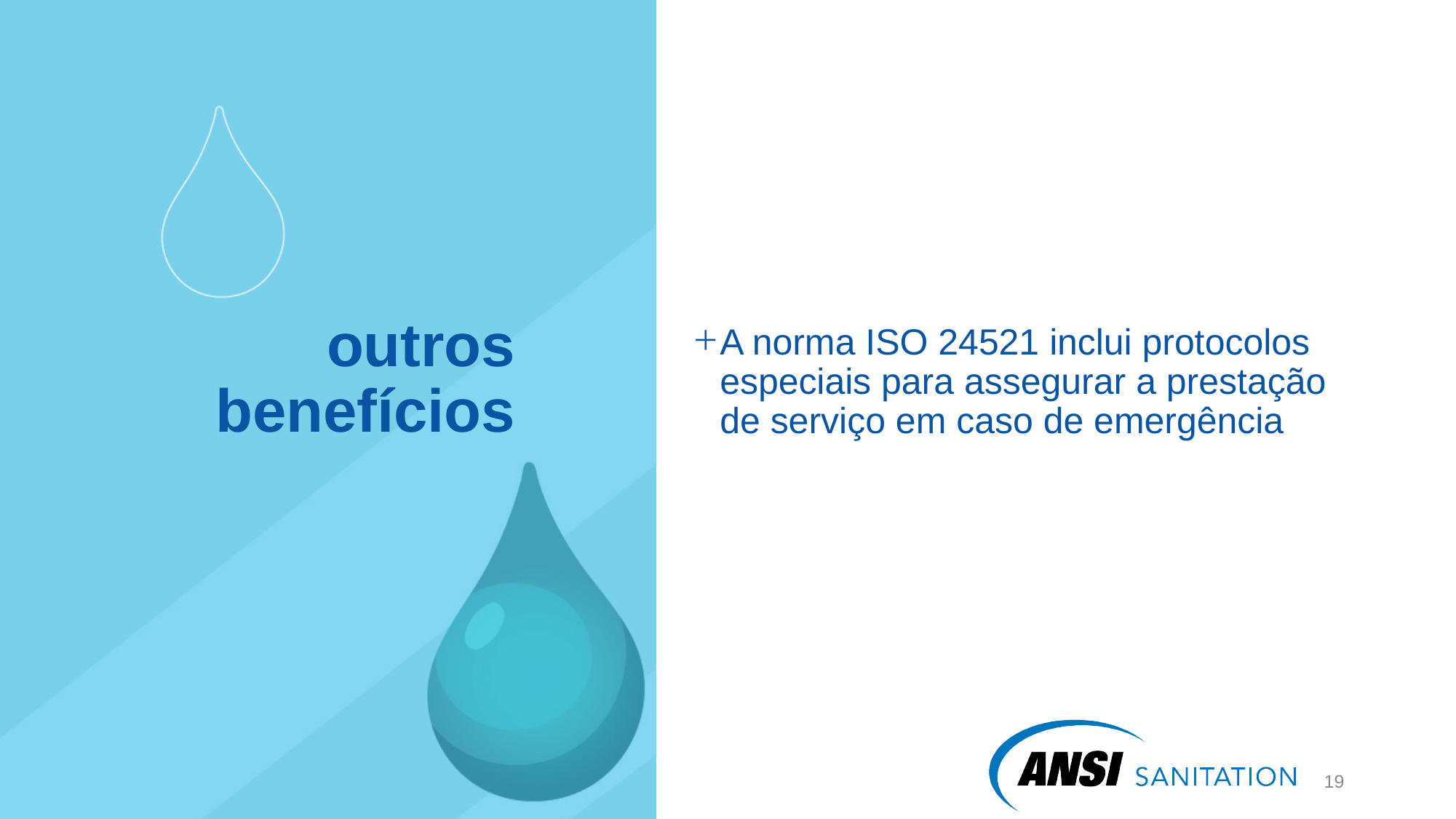

A norma ISO 24521 inclui protocolos especiais para assegurar a prestação de serviço em caso de emergência

# outros benefícios
19